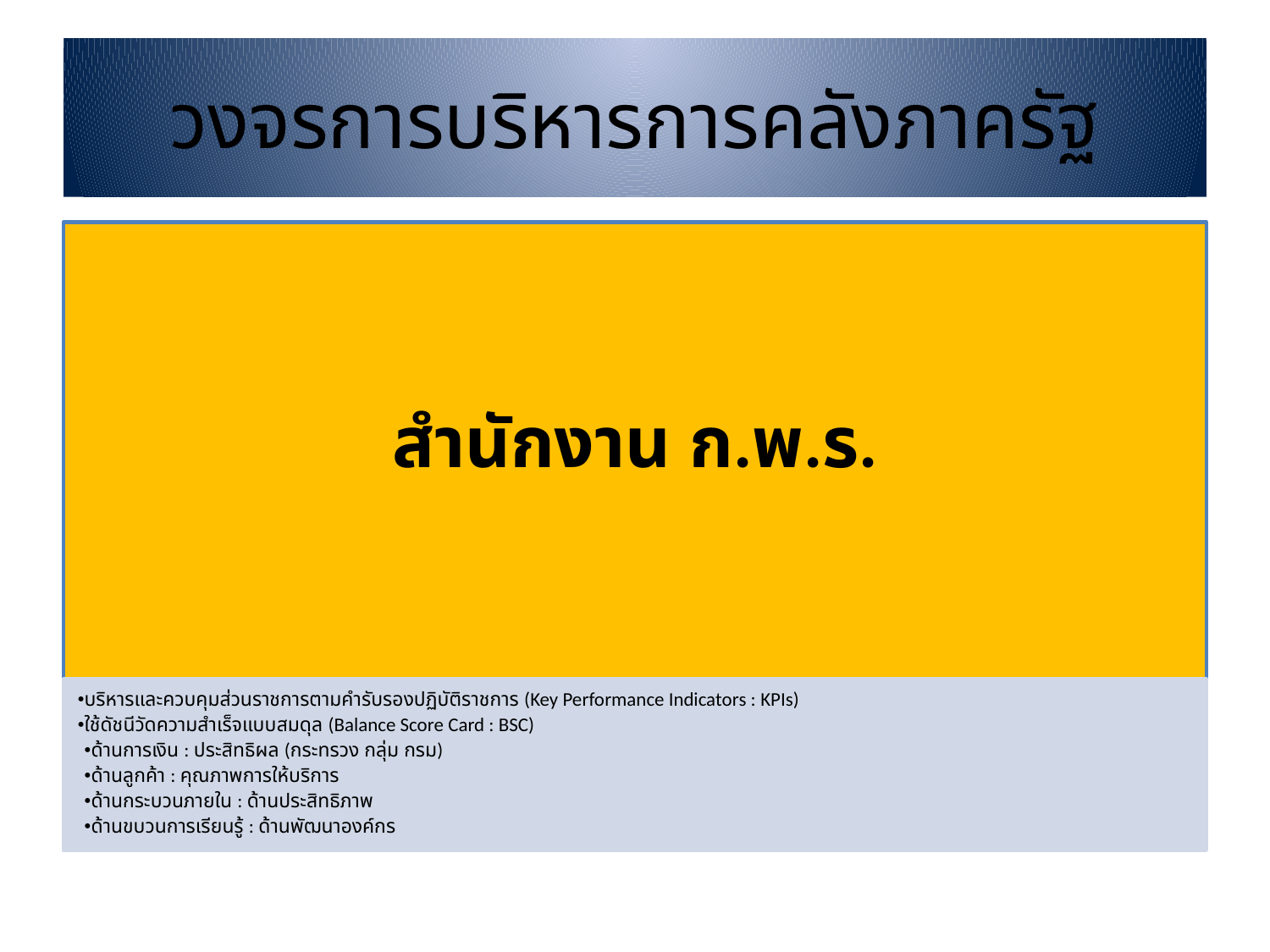

# วงจรการบริหารการคลังภาครัฐ
สำนักงาน ก.พ.ร.
ด้านการเงิน : ประสิทธิผล (กระทรวง กลุ่ม กรม)
ด้านลูกค้า : คุณภาพการให้บริการ
ด้านกระบวนภายใน : ด้านประสิทธิภาพ
ด้านขบวนการเรียนรู้ : ด้านพัฒนาองค์กร